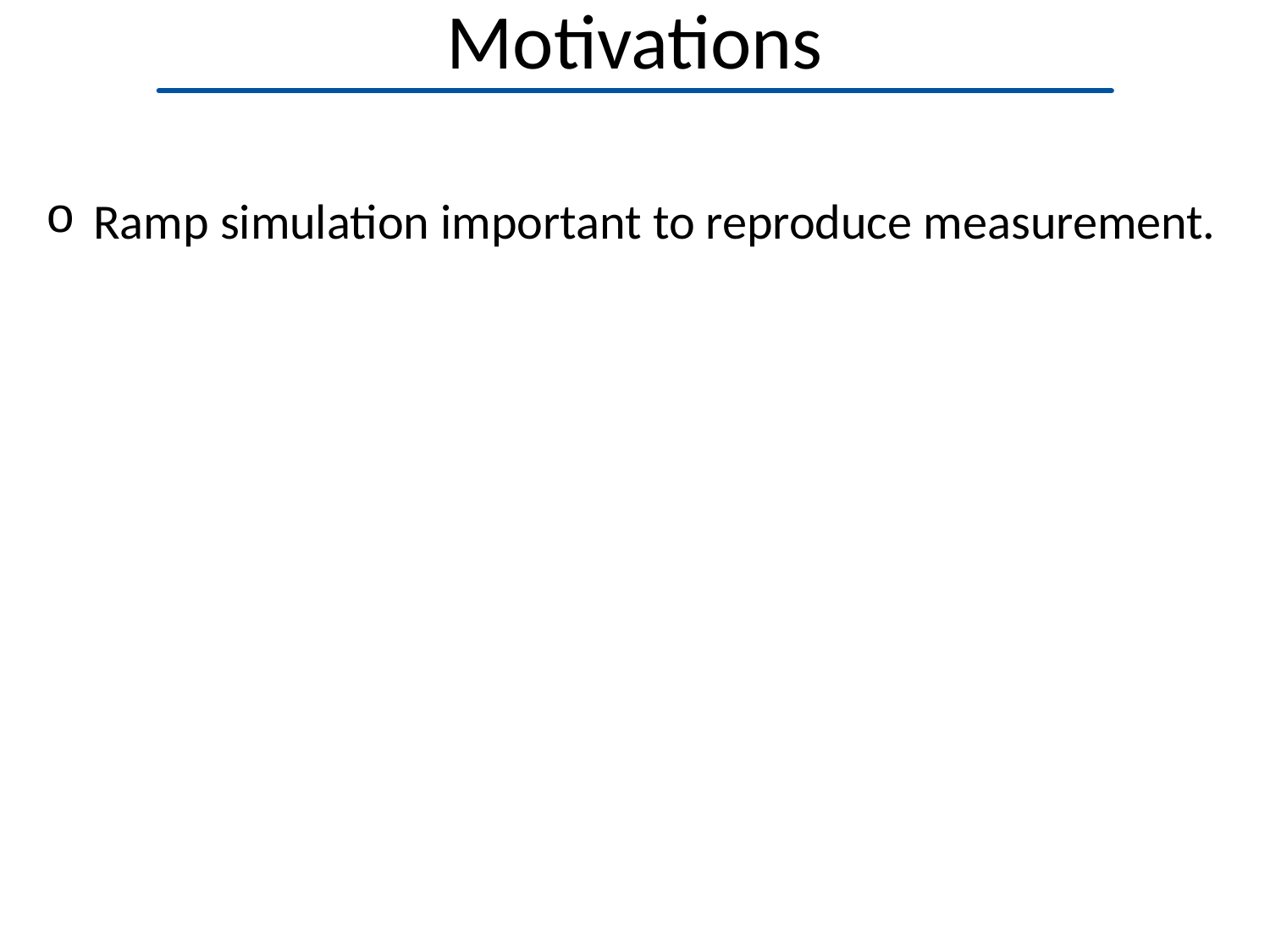

# Motivations
Ramp simulation important to reproduce measurement.